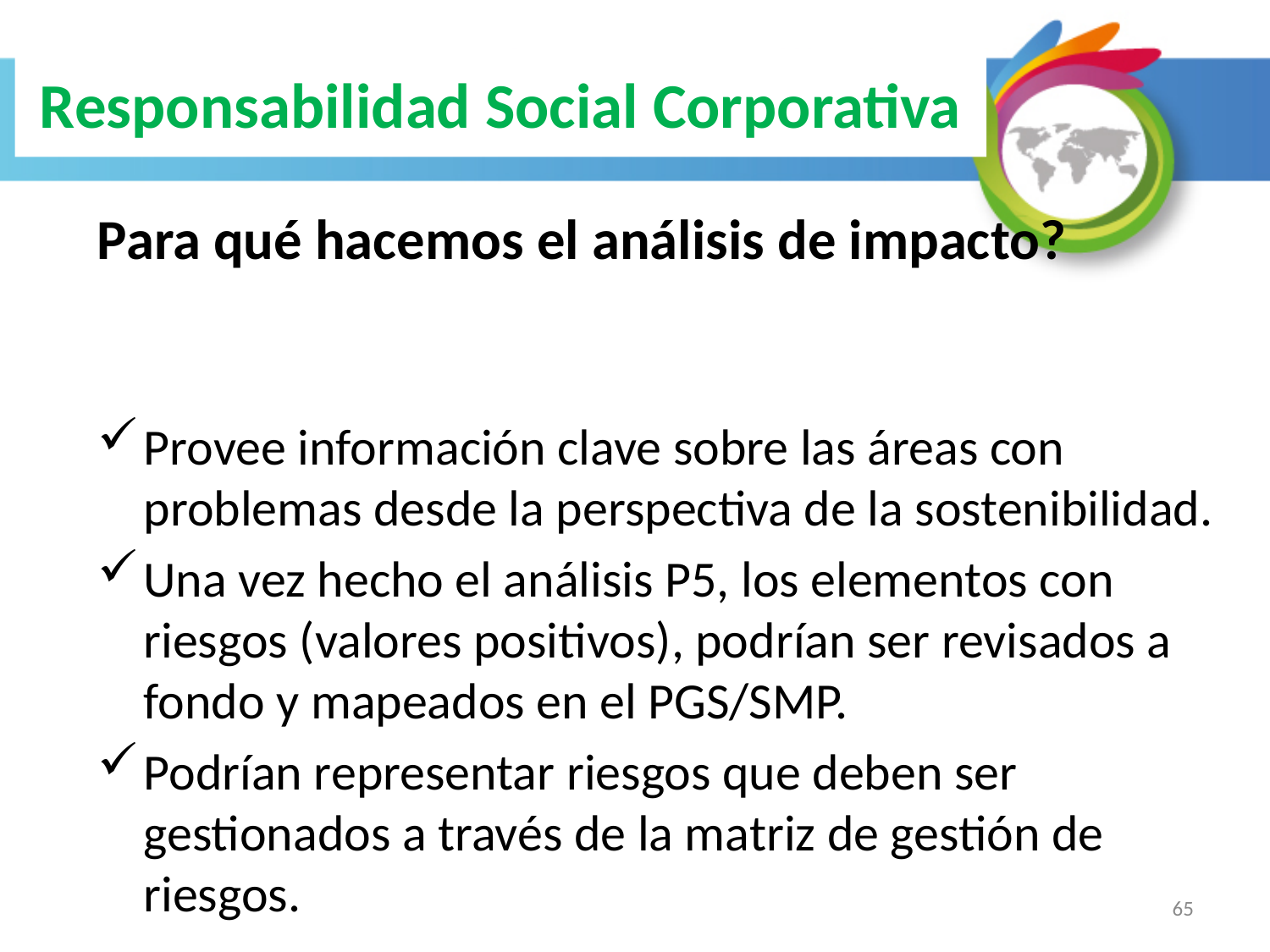

# Responsabilidad Social Corporativa
Para qué hacemos el análisis de impacto?

Provee información clave sobre las áreas con problemas desde la perspectiva de la sostenibilidad.
Una vez hecho el análisis P5, los elementos con riesgos (valores positivos), podrían ser revisados a fondo y mapeados en el PGS/SMP.
Podrían representar riesgos que deben ser gestionados a través de la matriz de gestión de riesgos.
65